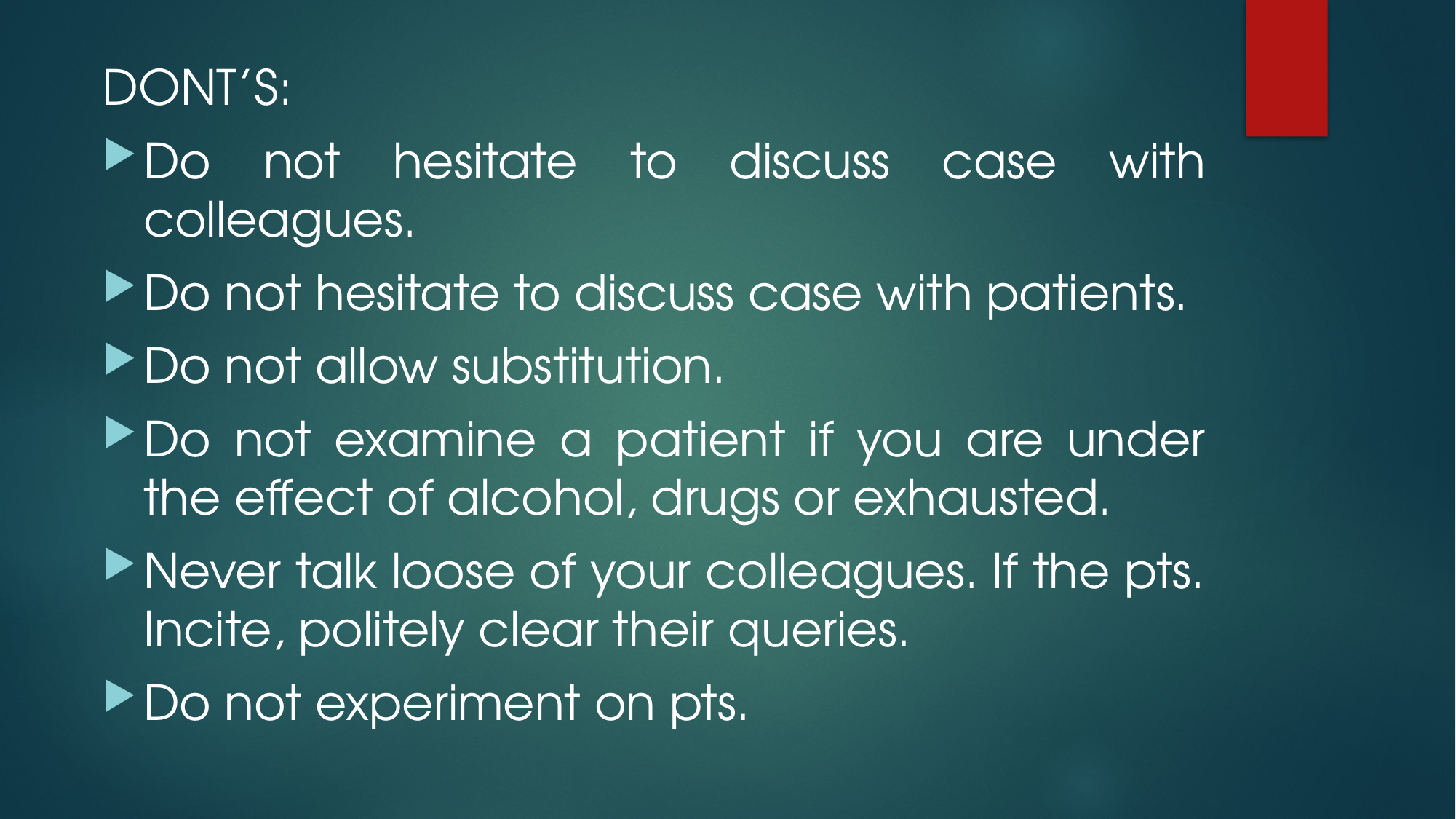

DONT’S:
Do not hesitate to discuss case with colleagues.
Do not hesitate to discuss case with patients.
Do not allow substitution.
Do not examine a patient if you are under the effect of alcohol, drugs or exhausted.
Never talk loose of your colleagues. If the pts. Incite, politely clear their queries.
Do not experiment on pts.